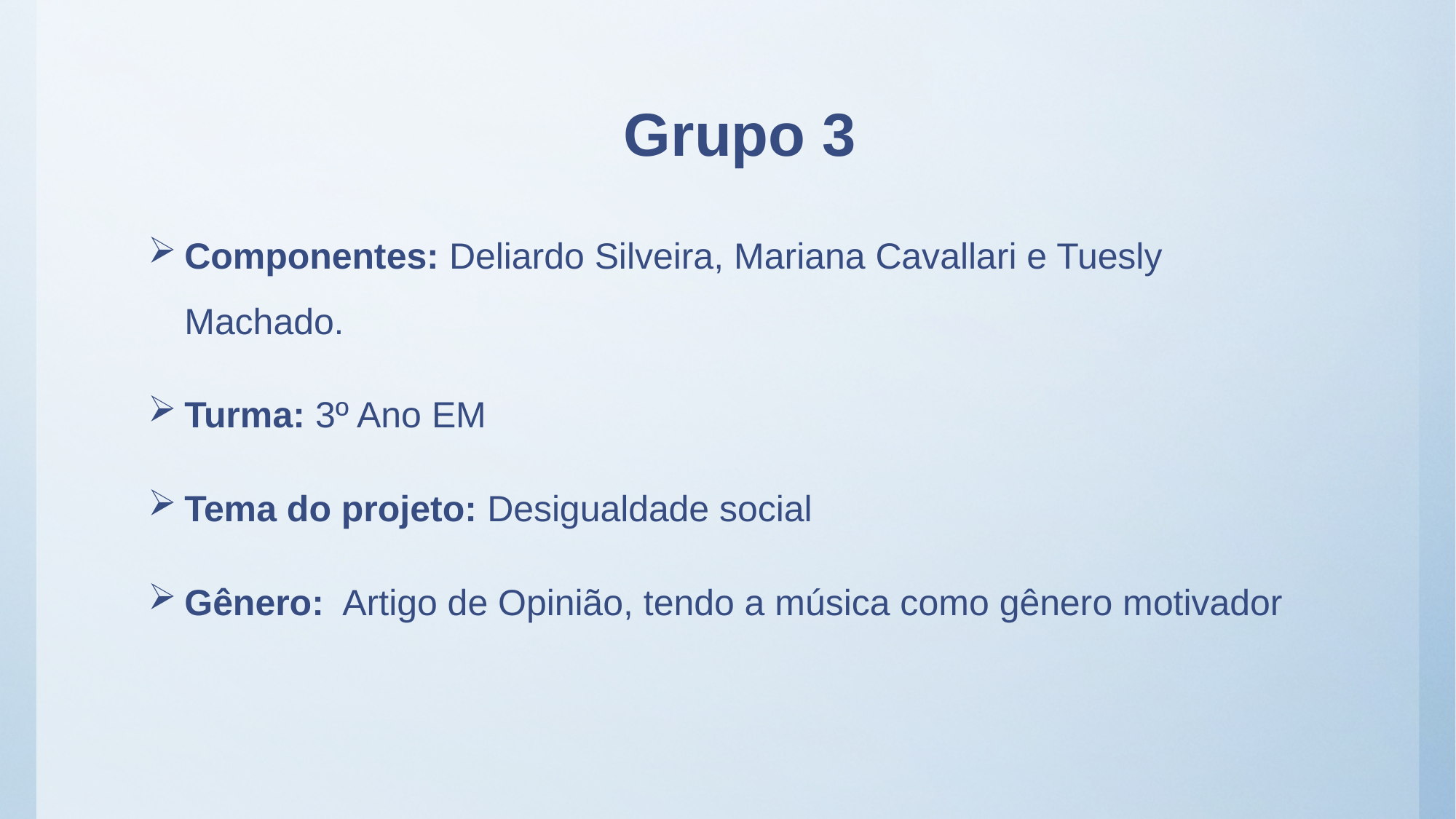

# Grupo 3
Componentes: Deliardo Silveira, Mariana Cavallari e Tuesly Machado.
Turma: 3º Ano EM
Tema do projeto: Desigualdade social
Gênero:  Artigo de Opinião, tendo a música como gênero motivador